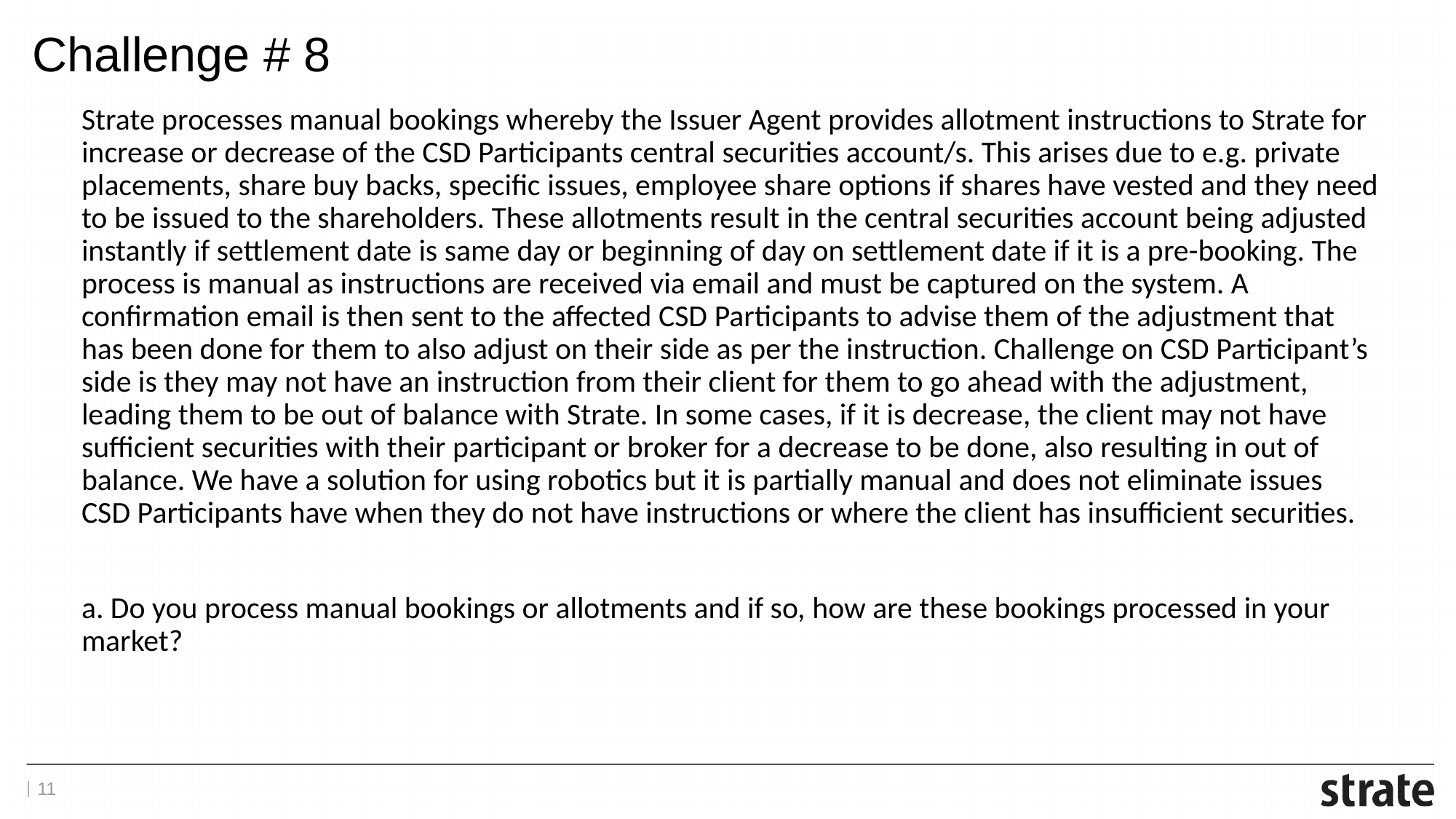

# Challenge # 8
Strate processes manual bookings whereby the Issuer Agent provides allotment instructions to Strate for increase or decrease of the CSD Participants central securities account/s. This arises due to e.g. private placements, share buy backs, specific issues, employee share options if shares have vested and they need to be issued to the shareholders. These allotments result in the central securities account being adjusted instantly if settlement date is same day or beginning of day on settlement date if it is a pre-booking. The process is manual as instructions are received via email and must be captured on the system. A confirmation email is then sent to the affected CSD Participants to advise them of the adjustment that has been done for them to also adjust on their side as per the instruction. Challenge on CSD Participant’s side is they may not have an instruction from their client for them to go ahead with the adjustment, leading them to be out of balance with Strate. In some cases, if it is decrease, the client may not have sufficient securities with their participant or broker for a decrease to be done, also resulting in out of balance. We have a solution for using robotics but it is partially manual and does not eliminate issues CSD Participants have when they do not have instructions or where the client has insufficient securities.

a. Do you process manual bookings or allotments and if so, how are these bookings processed in your market?
11